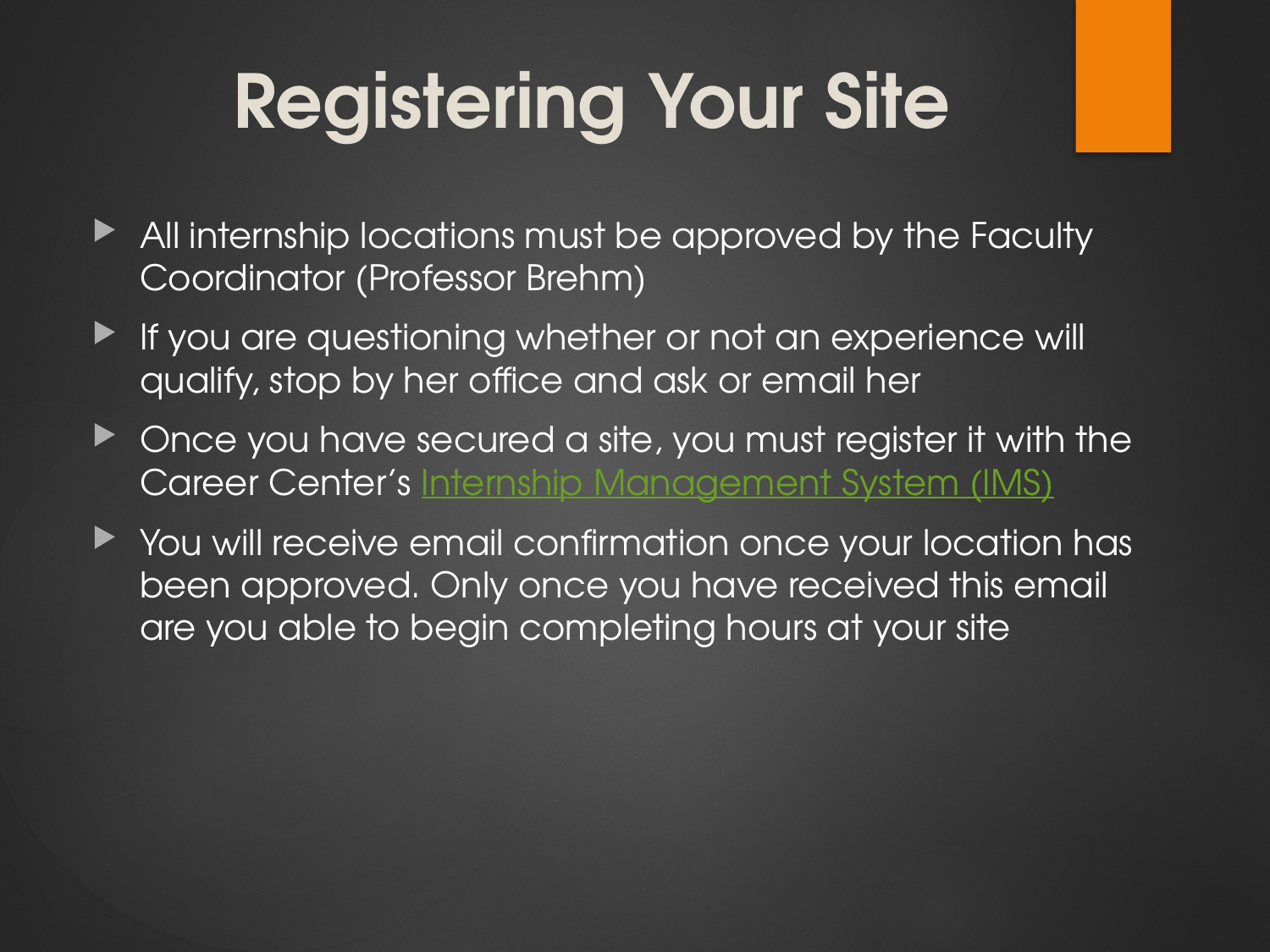

# Registering Your Site
All internship locations must be approved by the Faculty Coordinator (Professor Brehm)
If you are questioning whether or not an experience will qualify, stop by her office and ask or email her
Once you have secured a site, you must register it with the Career Center’s Internship Management System (IMS)
You will receive email confirmation once your location has been approved. Only once you have received this email are you able to begin completing hours at your site